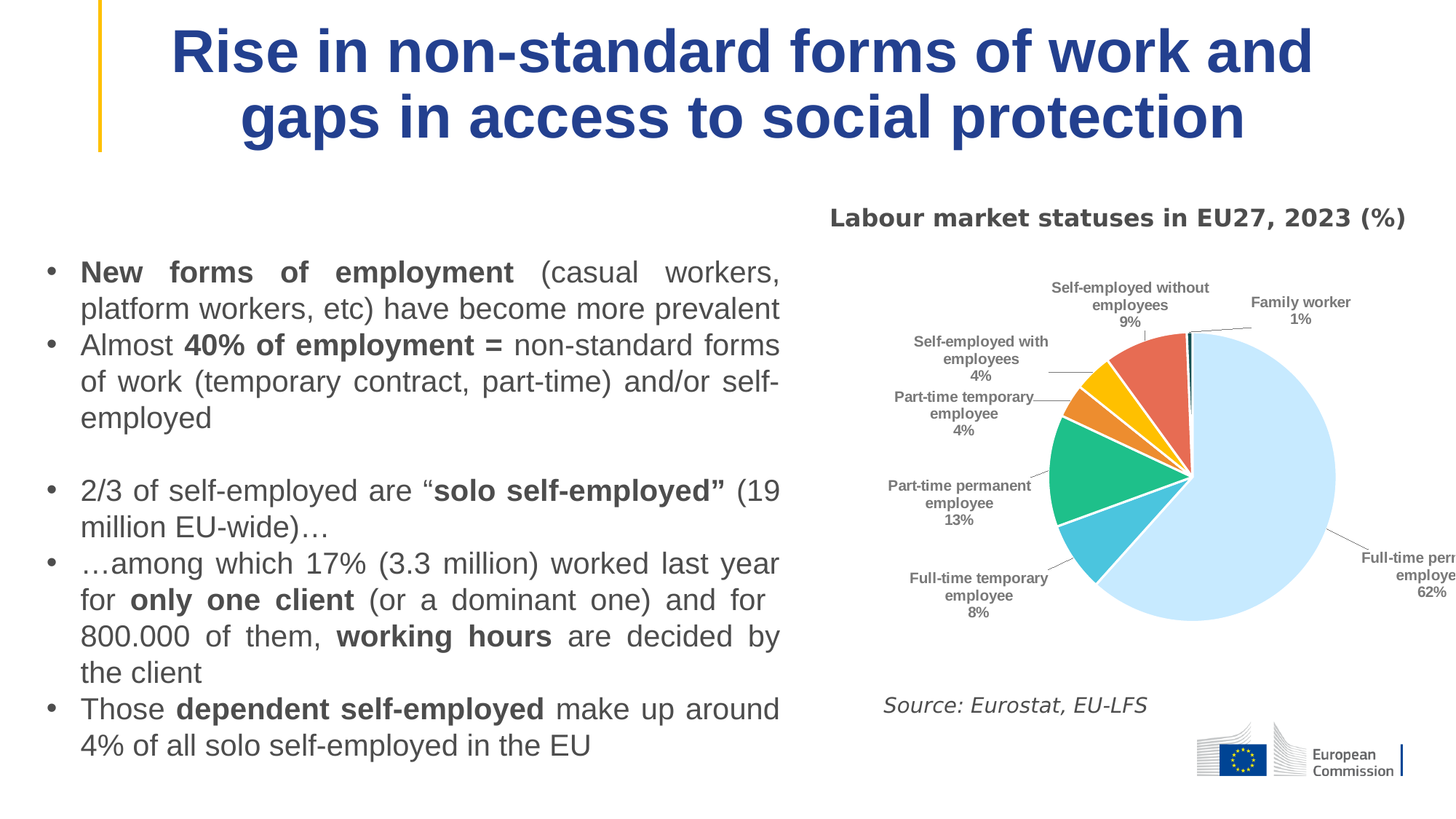

# Rise in non-standard forms of work and gaps in access to social protection
Labour market statuses in EU27, 2023 (%)
New forms of employment (casual workers, platform workers, etc) have become more prevalent
Almost 40% of employment = non-standard forms of work (temporary contract, part-time) and/or self-employed

2/3 of self-employed are “solo self-employed” (19 million EU-wide)…
…among which 17% (3.3 million) worked last year for only one client (or a dominant one) and for  800.000 of them, working hours are decided by the client
Those dependent self-employed make up around 4% of all solo self-employed in the EU

### Chart

| Category |  |
|---|---|
| Full-time permanent employee  | 0.6167027184013335 |
| Full-time temporary employee | 0.07777694456330242 |
| Part-time permanent employee | 0.12508353070169112 |
| Part-time temporary employee | 0.03752339566032896 |
| Self-employed with employees | 0.042503252428805254 |
| Self-employed without employees | 0.09413407178079695 |
| Family worker | 0.006276086463741571 |
Source: Eurostat, EU-LFS